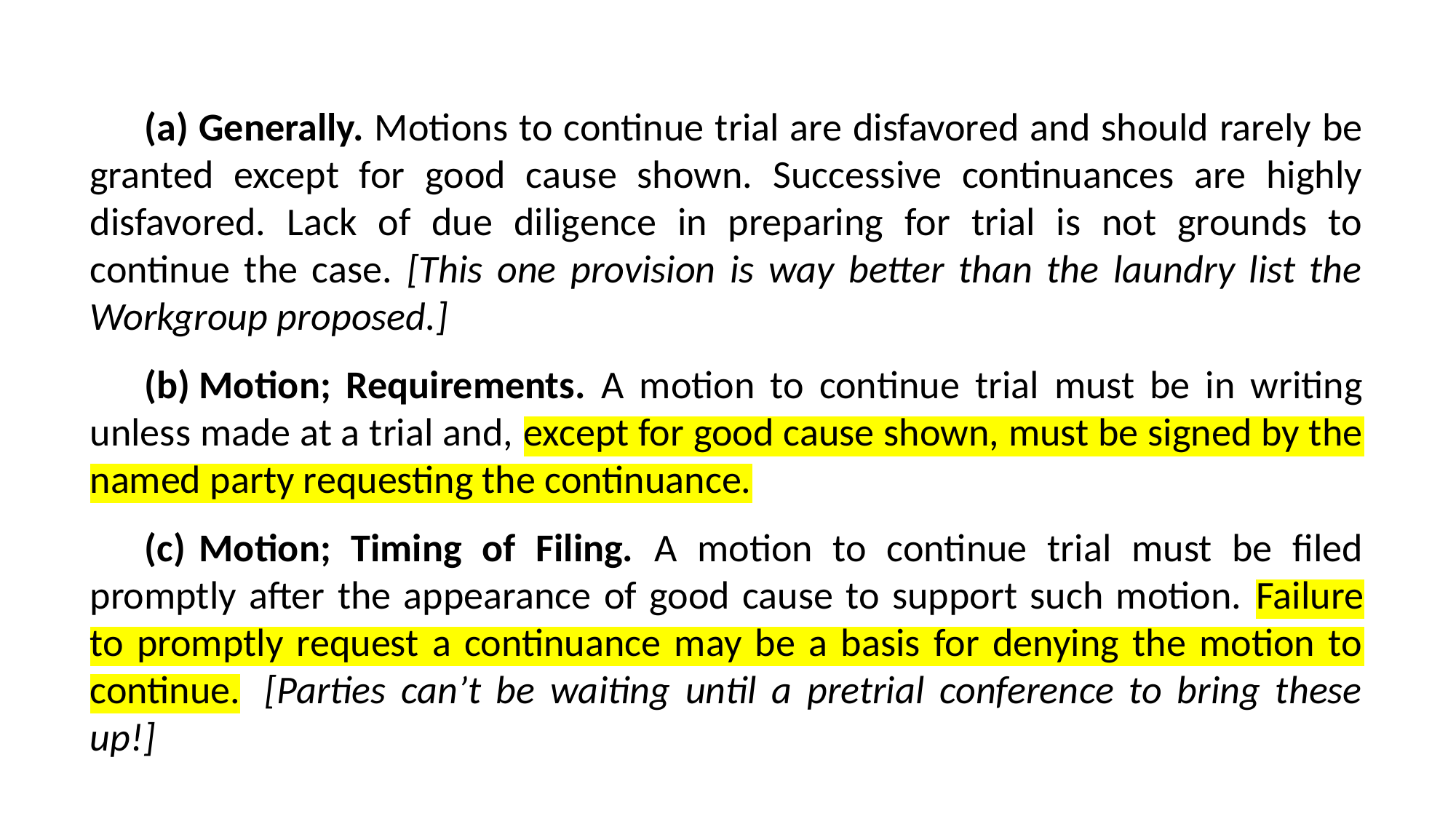

(a)	Generally. Motions to continue trial are disfavored and should rarely be granted except for good cause shown. Successive continuances are highly disfavored. Lack of due diligence in preparing for trial is not grounds to continue the case. [This one provision is way better than the laundry list the Workgroup proposed.]
(b)	Motion; Requirements. A motion to continue trial must be in writing unless made at a trial and, except for good cause shown, must be signed by the named party requesting the continuance.
(c)	Motion; Timing of Filing. A motion to continue trial must be filed promptly after the appearance of good cause to support such motion. Failure to promptly request a continuance may be a basis for denying the motion to continue.  [Parties can’t be waiting until a pretrial conference to bring these up!]